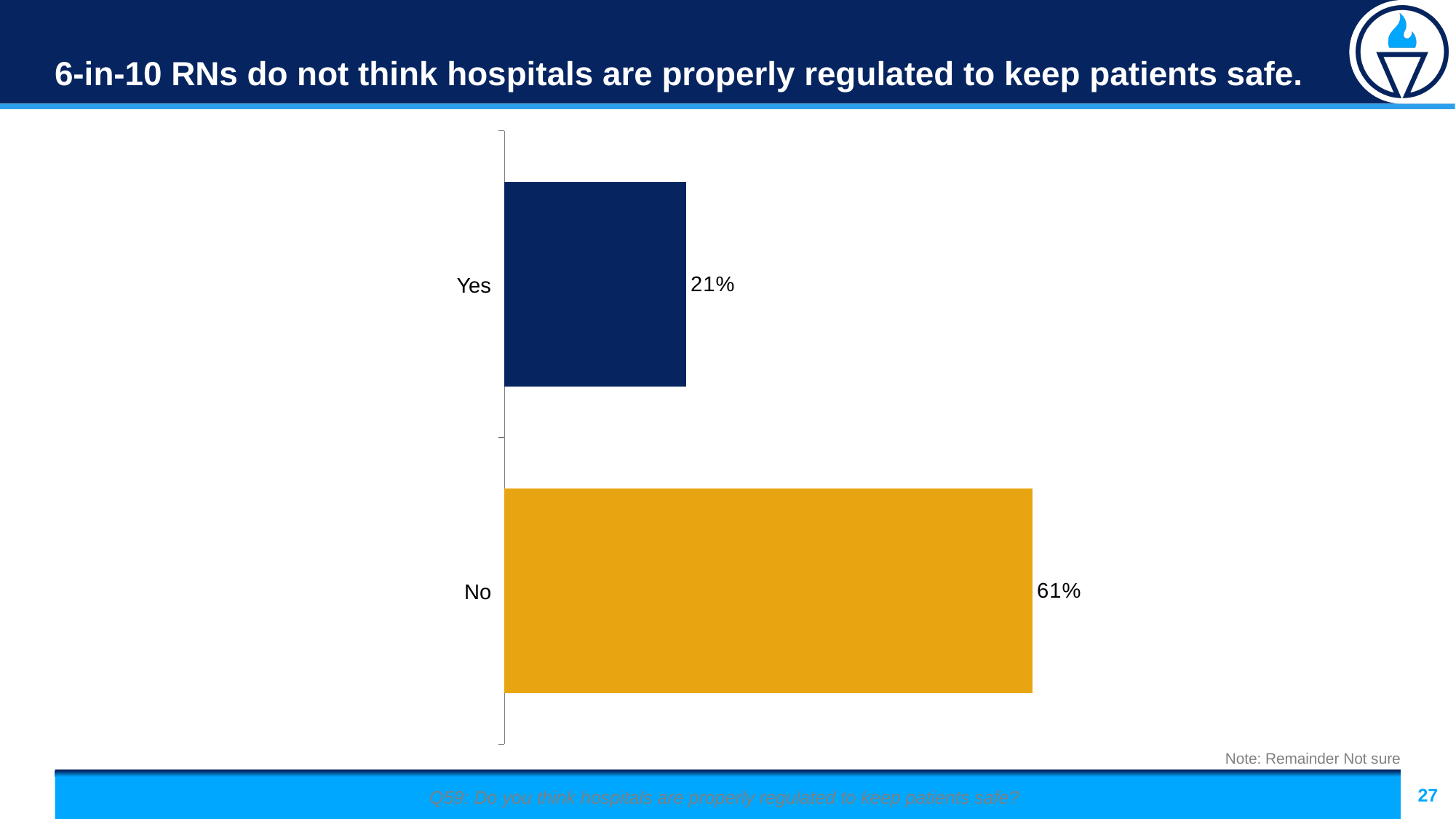

# 6-in-10 RNs do not think hospitals are properly regulated to keep patients safe.

### Chart

| Category | Column1 |
|---|---|
| Yes | 0.21 |
| No | 0.61 |
| Yes |
| --- |
| No |
Note: Remainder Not sure
Q59: Do you think hospitals are properly regulated to keep patients safe?